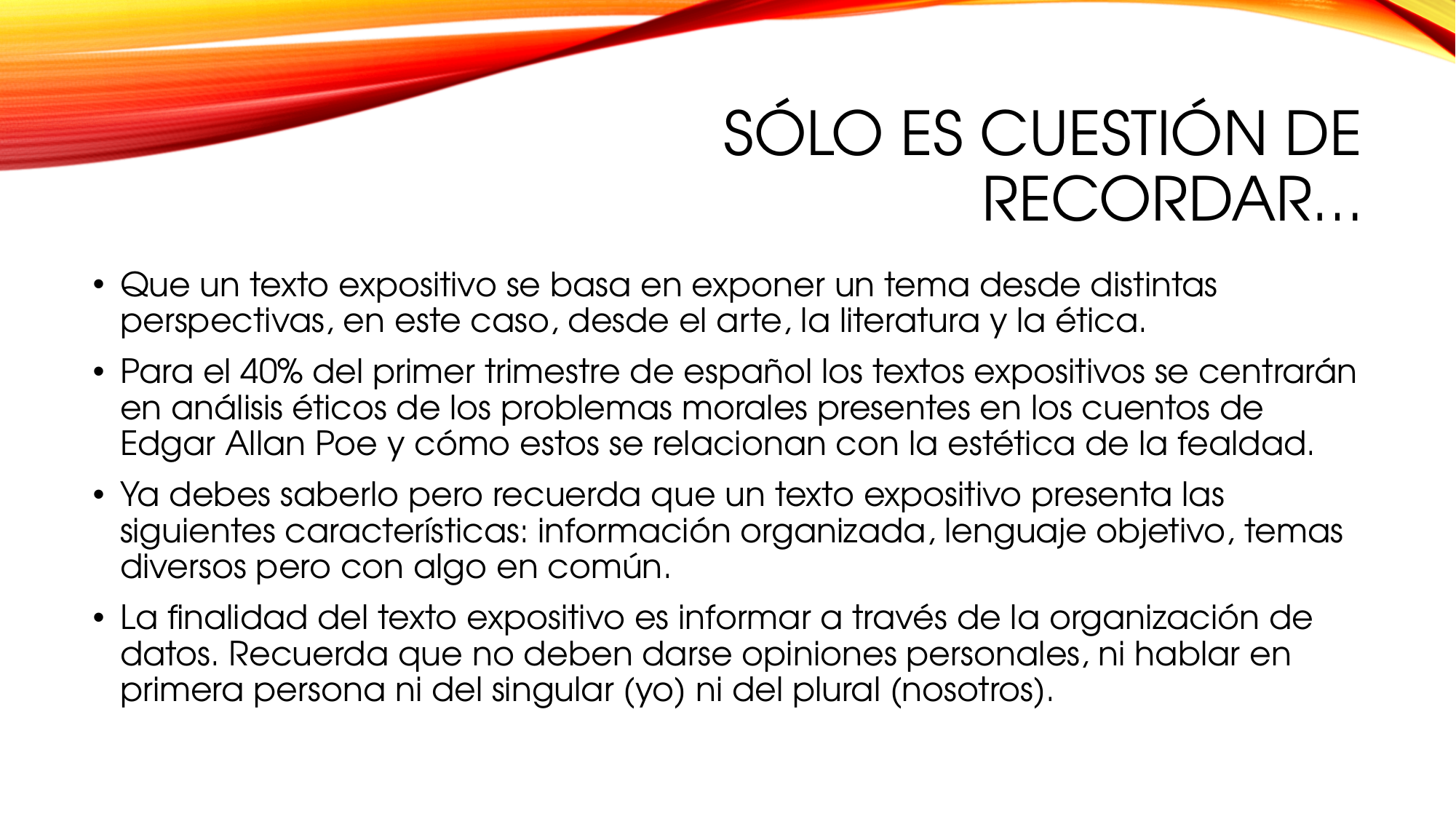

# SÓLO ES CUESTIÓN DE RECORDAR…
Que un texto expositivo se basa en exponer un tema desde distintas perspectivas, en este caso, desde el arte, la literatura y la ética.
Para el 40% del primer trimestre de español los textos expositivos se centrarán en análisis éticos de los problemas morales presentes en los cuentos de Edgar Allan Poe y cómo estos se relacionan con la estética de la fealdad.
Ya debes saberlo pero recuerda que un texto expositivo presenta las siguientes características: información organizada, lenguaje objetivo, temas diversos pero con algo en común.
La finalidad del texto expositivo es informar a través de la organización de datos. Recuerda que no deben darse opiniones personales, ni hablar en primera persona ni del singular (yo) ni del plural (nosotros).